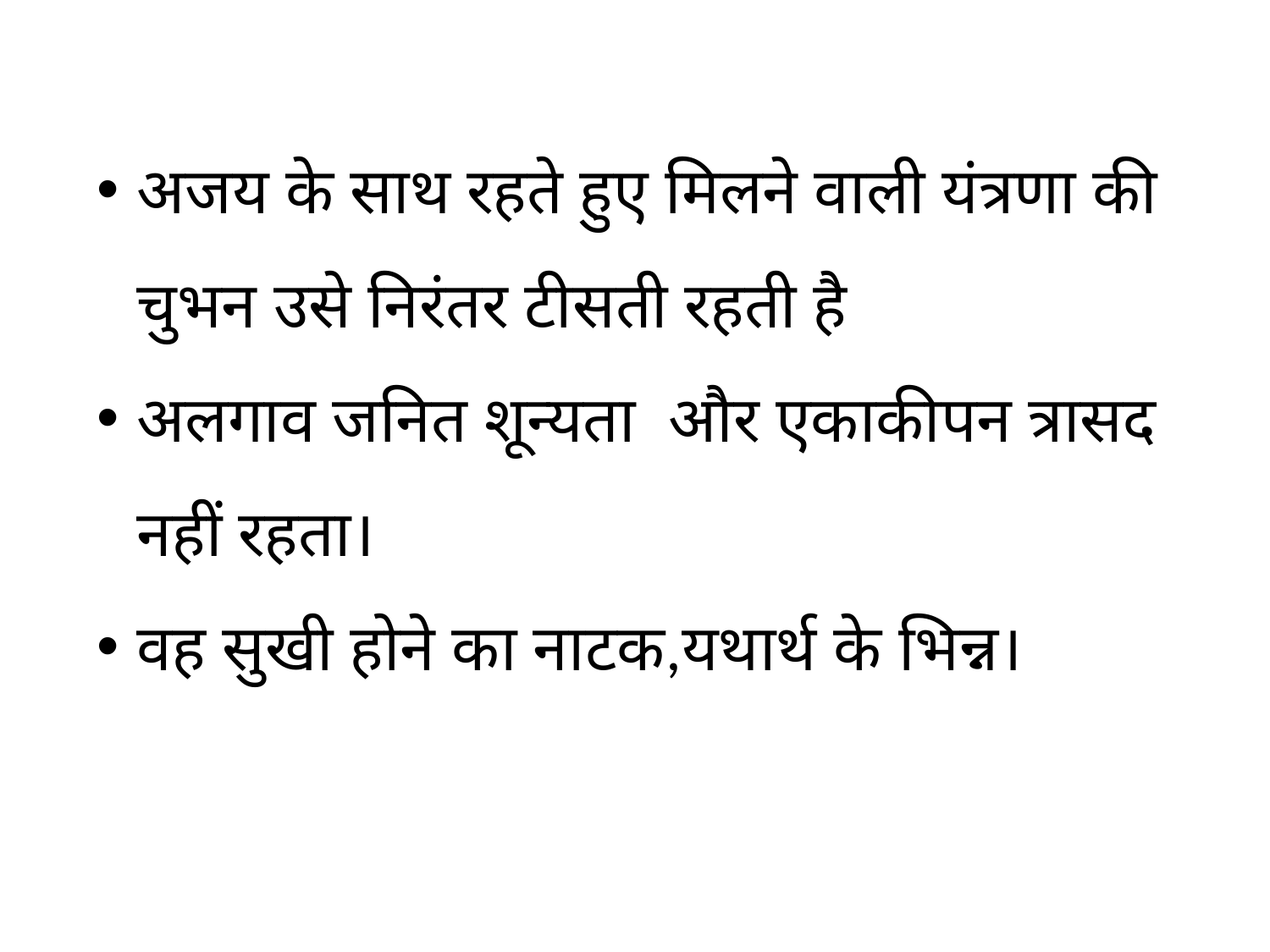

अजय के साथ रहते हुए मिलने वाली यंत्रणा की चुभन उसे निरंतर टीसती रहती है
अलगाव जनित शून्यता  और एकाकीपन त्रासद नहीं रहता।
वह सुखी होने का नाटक,यथार्थ के भिन्न।